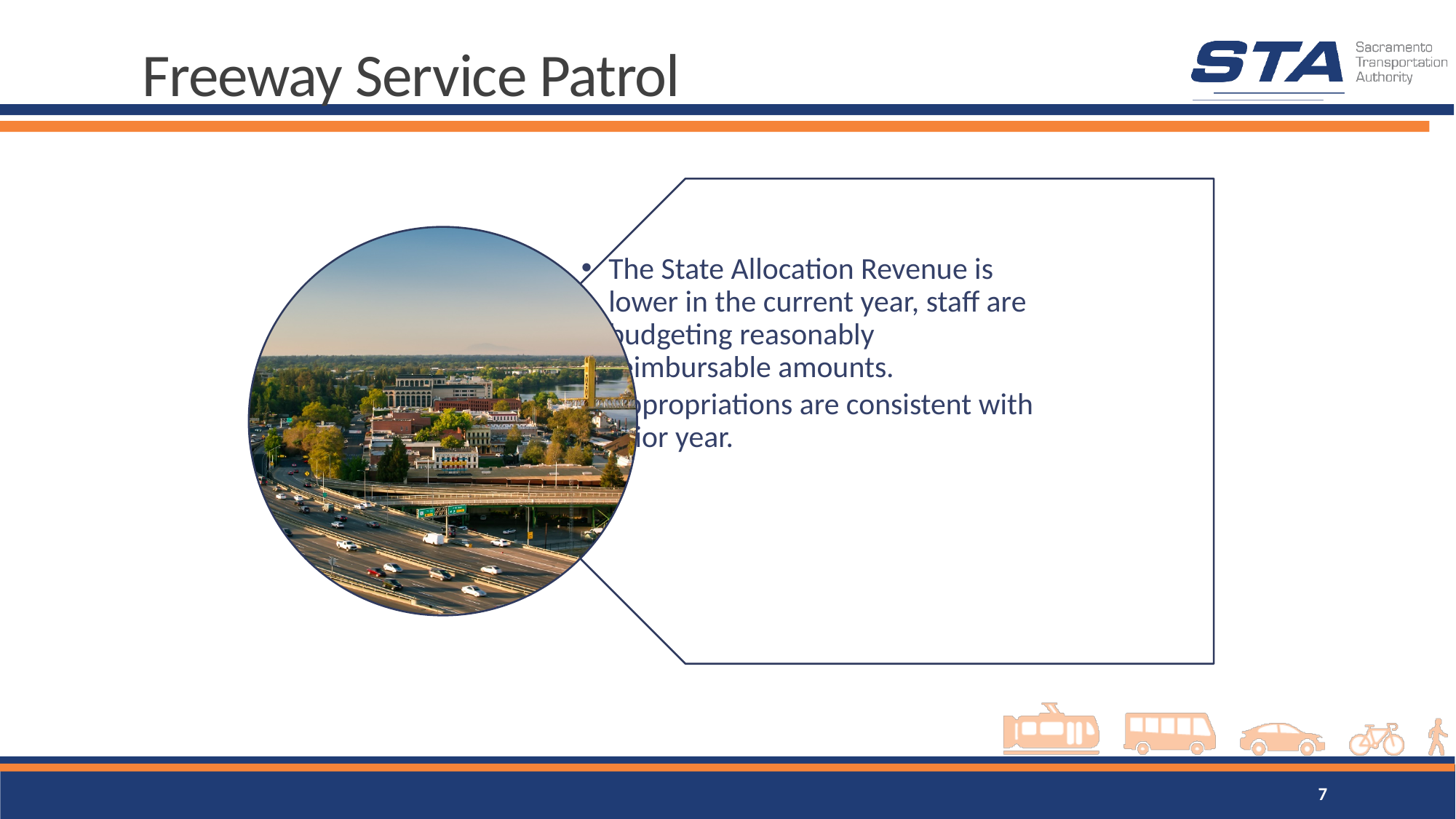

# Freeway Service Patrol

The State Allocation Revenue is lower in the current year, staff are budgeting reasonably reimbursable amounts.
Appropriations are consistent with prior year.
7